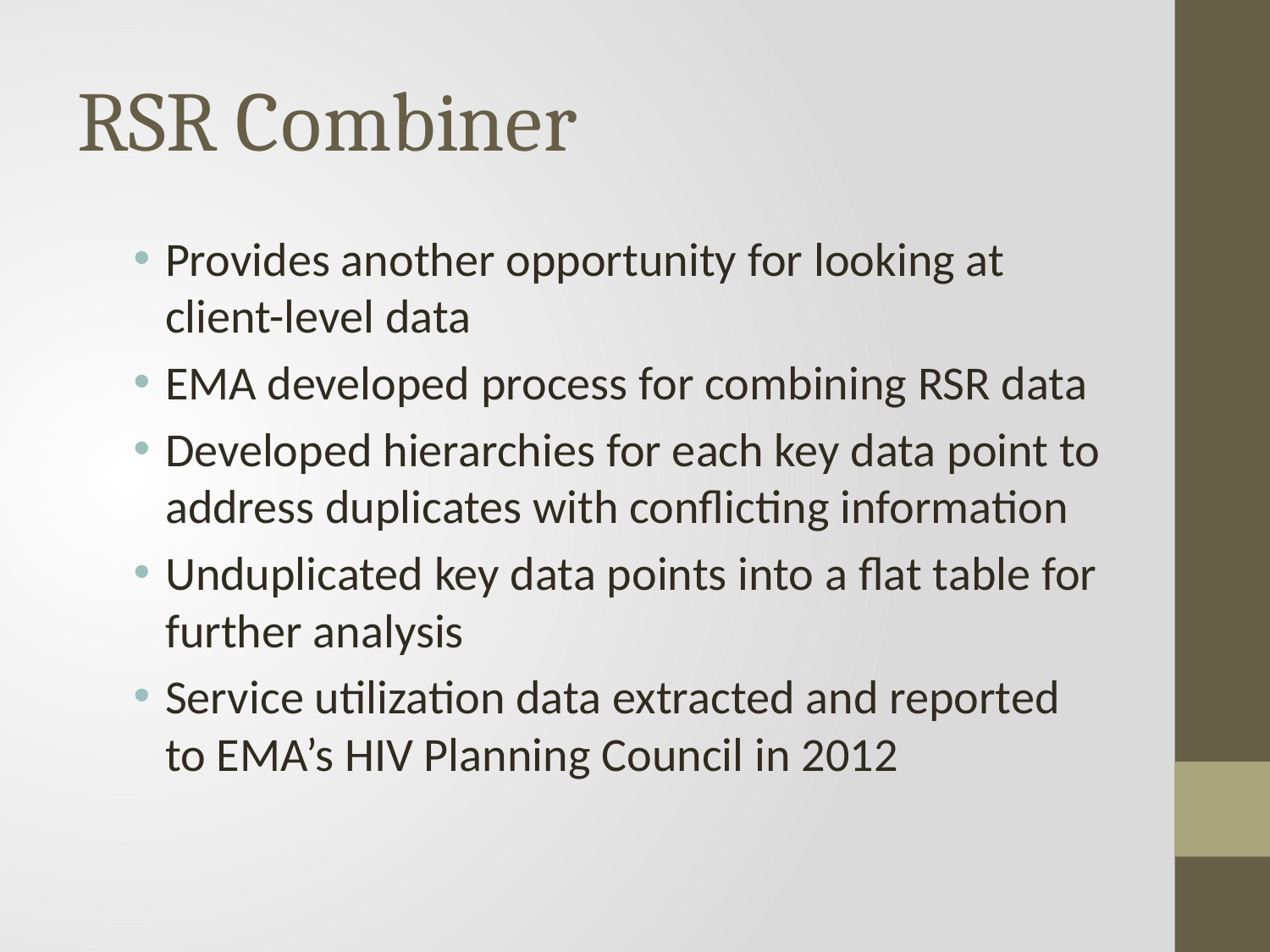

# RSR Combiner
Provides another opportunity for looking at client-level data
EMA developed process for combining RSR data
Developed hierarchies for each key data point to address duplicates with conflicting information
Unduplicated key data points into a flat table for further analysis
Service utilization data extracted and reported to EMA’s HIV Planning Council in 2012